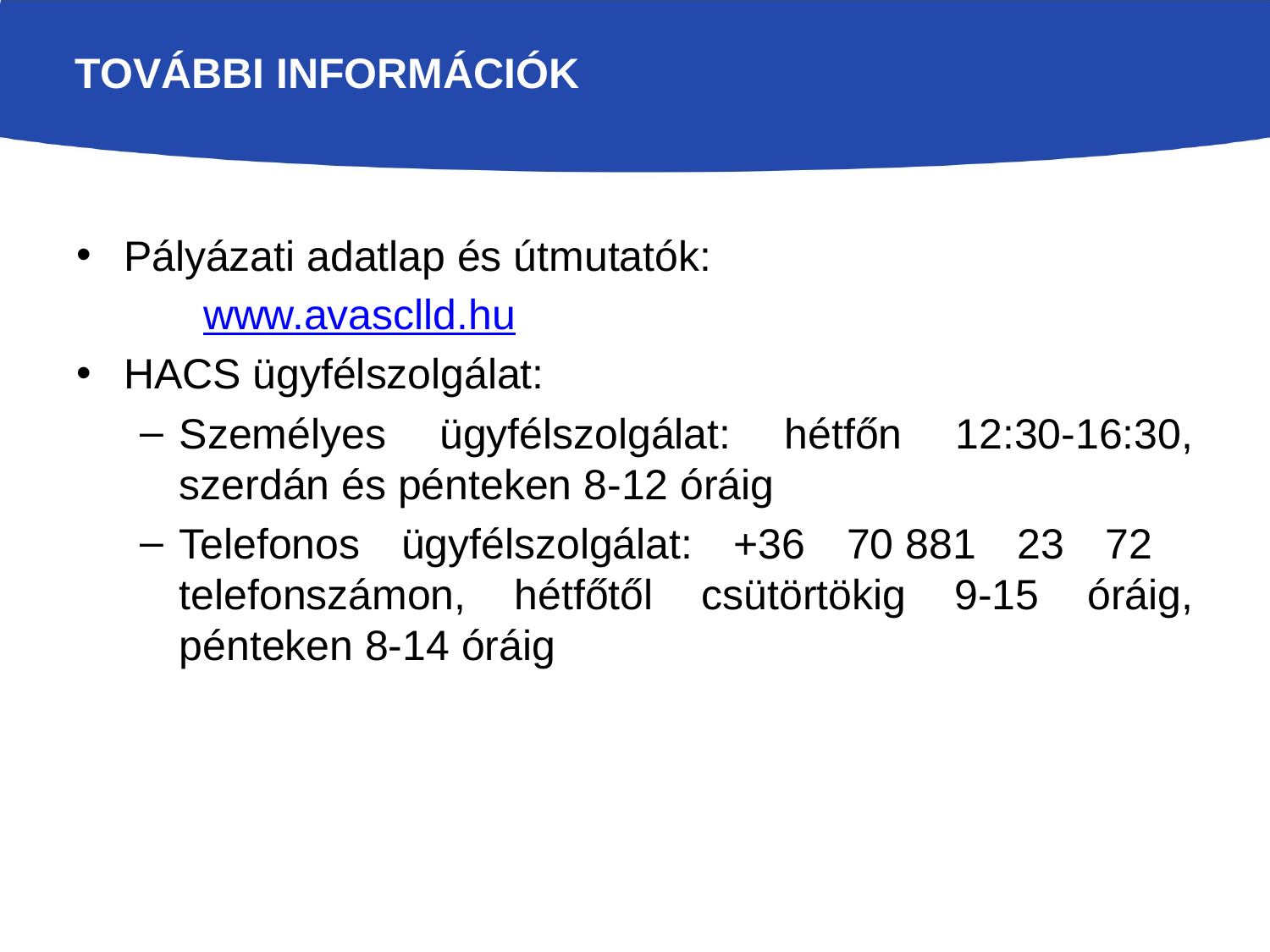

# További információk
Pályázati adatlap és útmutatók:
	www.avasclld.hu
HACS ügyfélszolgálat:
Személyes ügyfélszolgálat: hétfőn 12:30-16:30, szerdán és pénteken 8-12 óráig
Telefonos ügyfélszolgálat: +36 70 881 23 72  telefonszámon, hétfőtől csütörtökig 9-15 óráig, pénteken 8-14 óráig